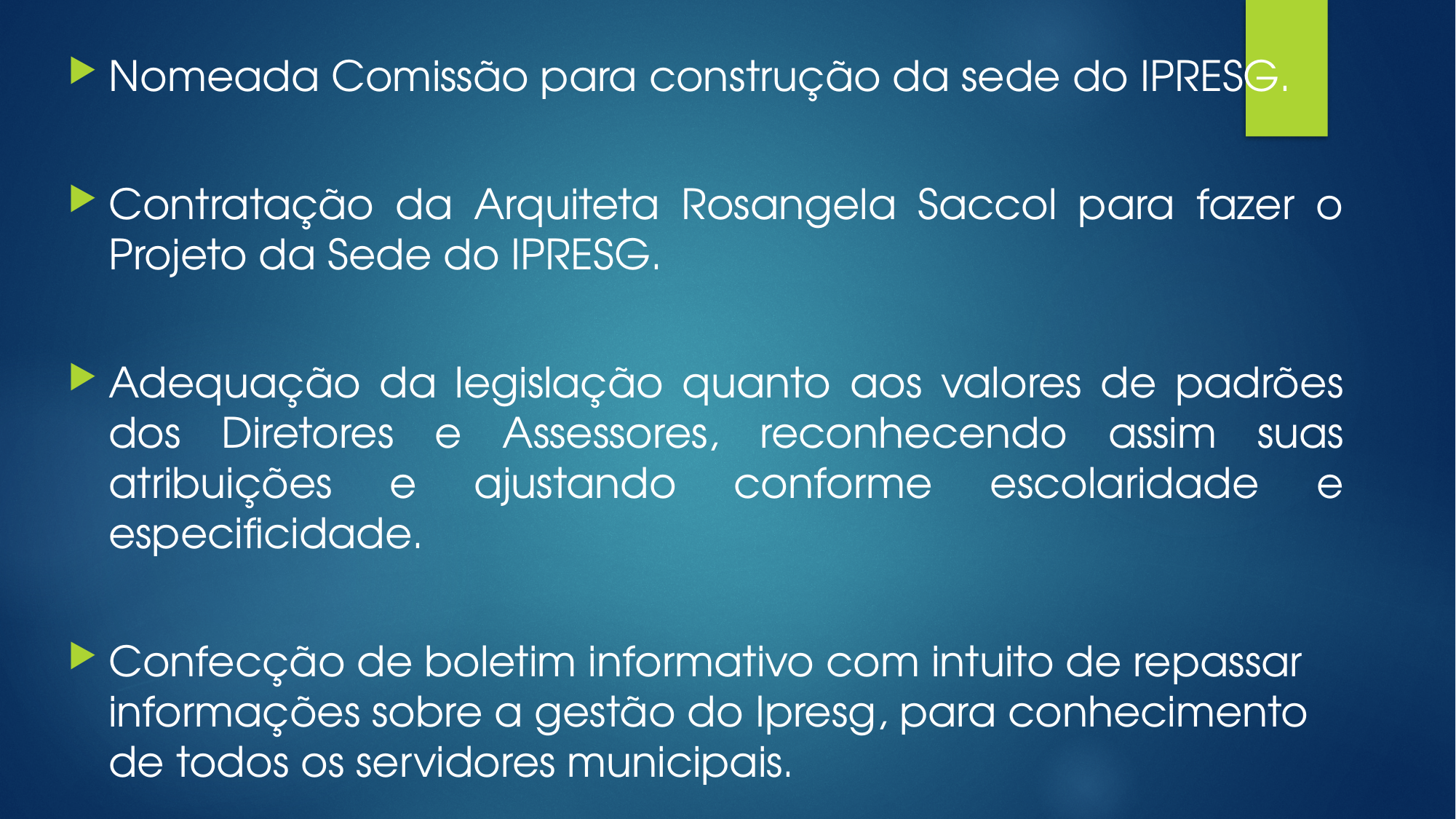

Nomeada Comissão para construção da sede do IPRESG.

Contratação da Arquiteta Rosangela Saccol para fazer o Projeto da Sede do IPRESG.

Adequação da legislação quanto aos valores de padrões dos Diretores e Assessores, reconhecendo assim suas atribuições e ajustando conforme escolaridade e especificidade.

Confecção de boletim informativo com intuito de repassar informações sobre a gestão do Ipresg, para conhecimento de todos os servidores municipais.